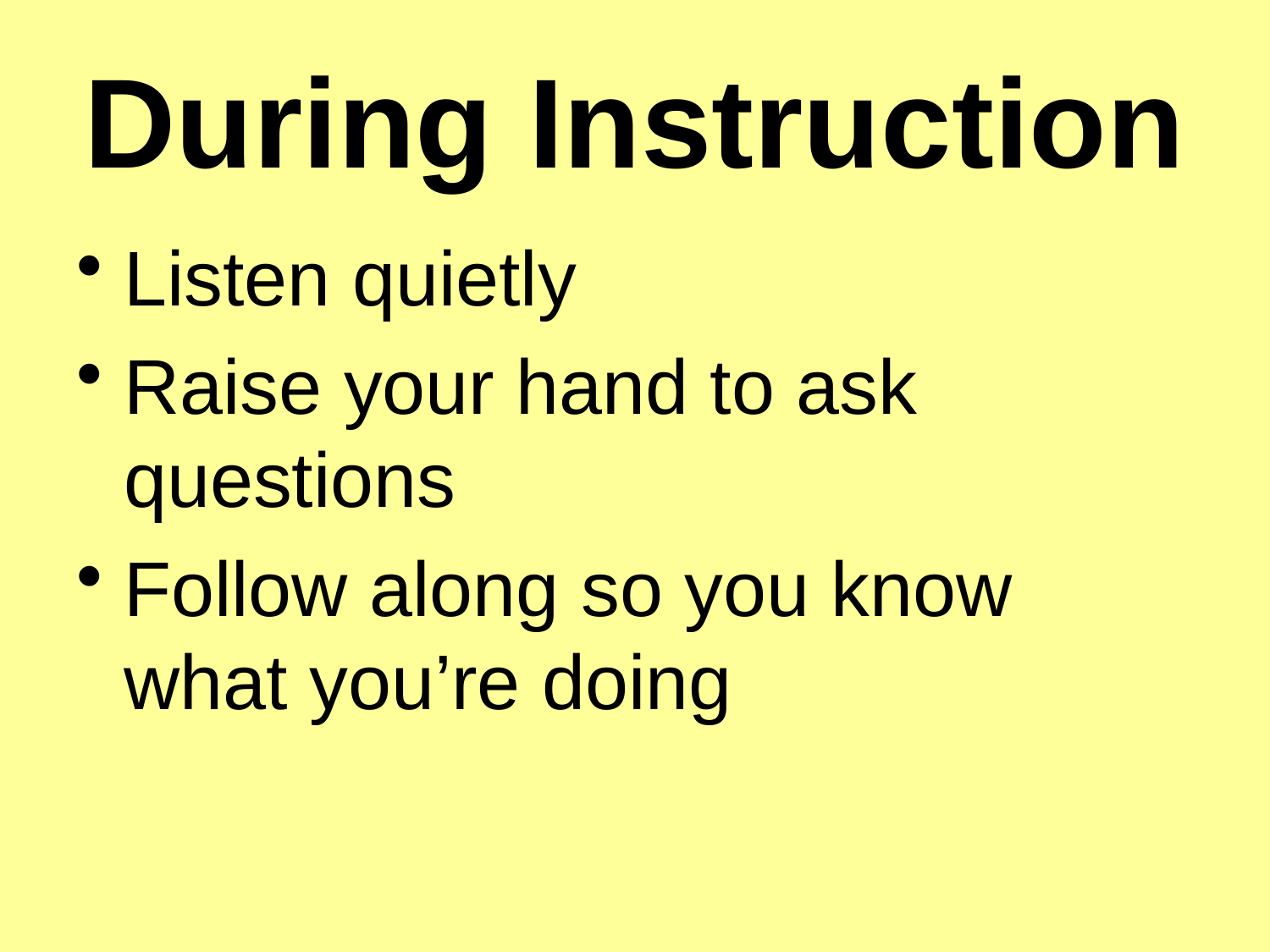

# During Instruction
Listen quietly
Raise your hand to ask questions
Follow along so you know what you’re doing